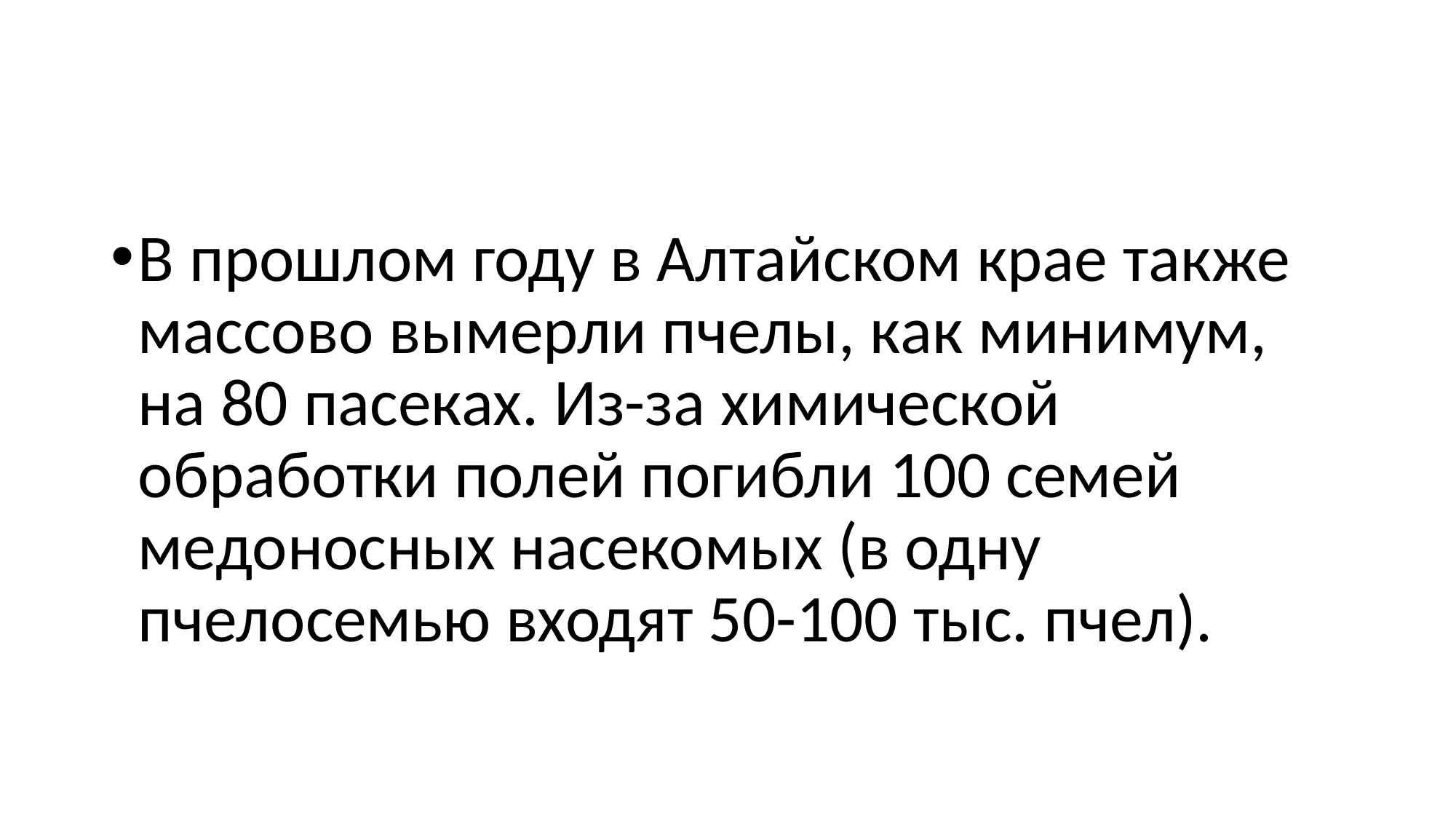

#
В прошлом году в Алтайском крае также массово вымерли пчелы, как минимум, на 80 пасеках. Из-за химической обработки полей погибли 100 семей медоносных насекомых (в одну пчелосемью входят 50-100 тыс. пчел).